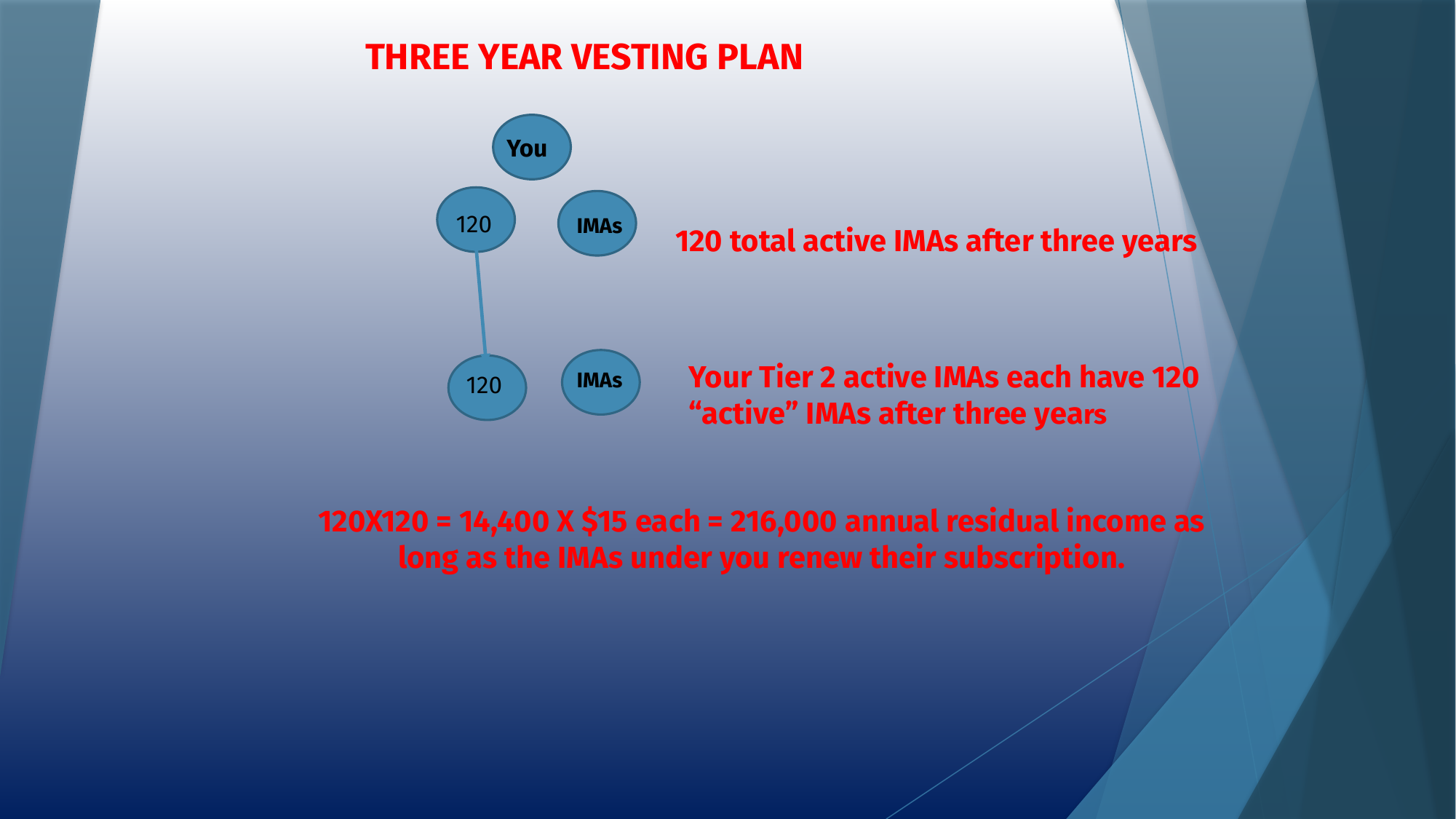

THREE YEAR VESTING PLAN

You

120

IMAs

120 total active IMAs after three years

Your Tier 2 active IMAs each have 120 “active” IMAs after three years

IMAs

120

120X120 = 14,400 X $15 each = 216,000 annual residual income as long as the IMAs under you renew their subscription.